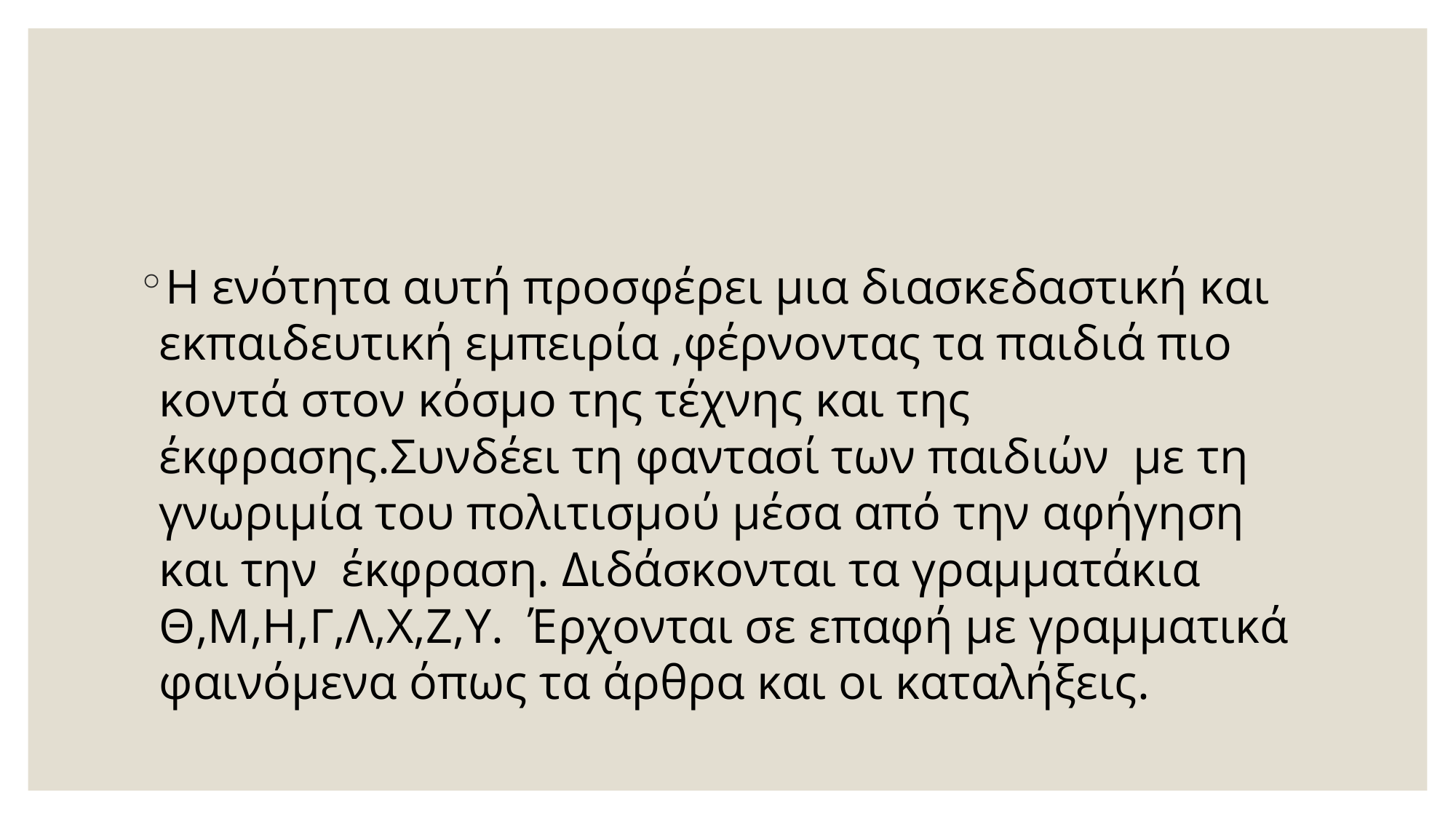

#
Η ενότητα αυτή προσφέρει μια διασκεδαστική και εκπαιδευτική εμπειρία ,φέρνοντας τα παιδιά πιο κοντά στον κόσμο της τέχνης και της έκφρασης.Συνδέει τη φαντασί των παιδιών  με τη γνωριμία του πολιτισμού μέσα από την αφήγηση και την  έκφραση. Διδάσκονται τα γραμματάκια Θ,Μ,Η,Γ,Λ,Χ,Ζ,Υ.  Έρχονται σε επαφή με γραμματικά φαινόμενα όπως τα άρθρα και οι καταλήξεις.